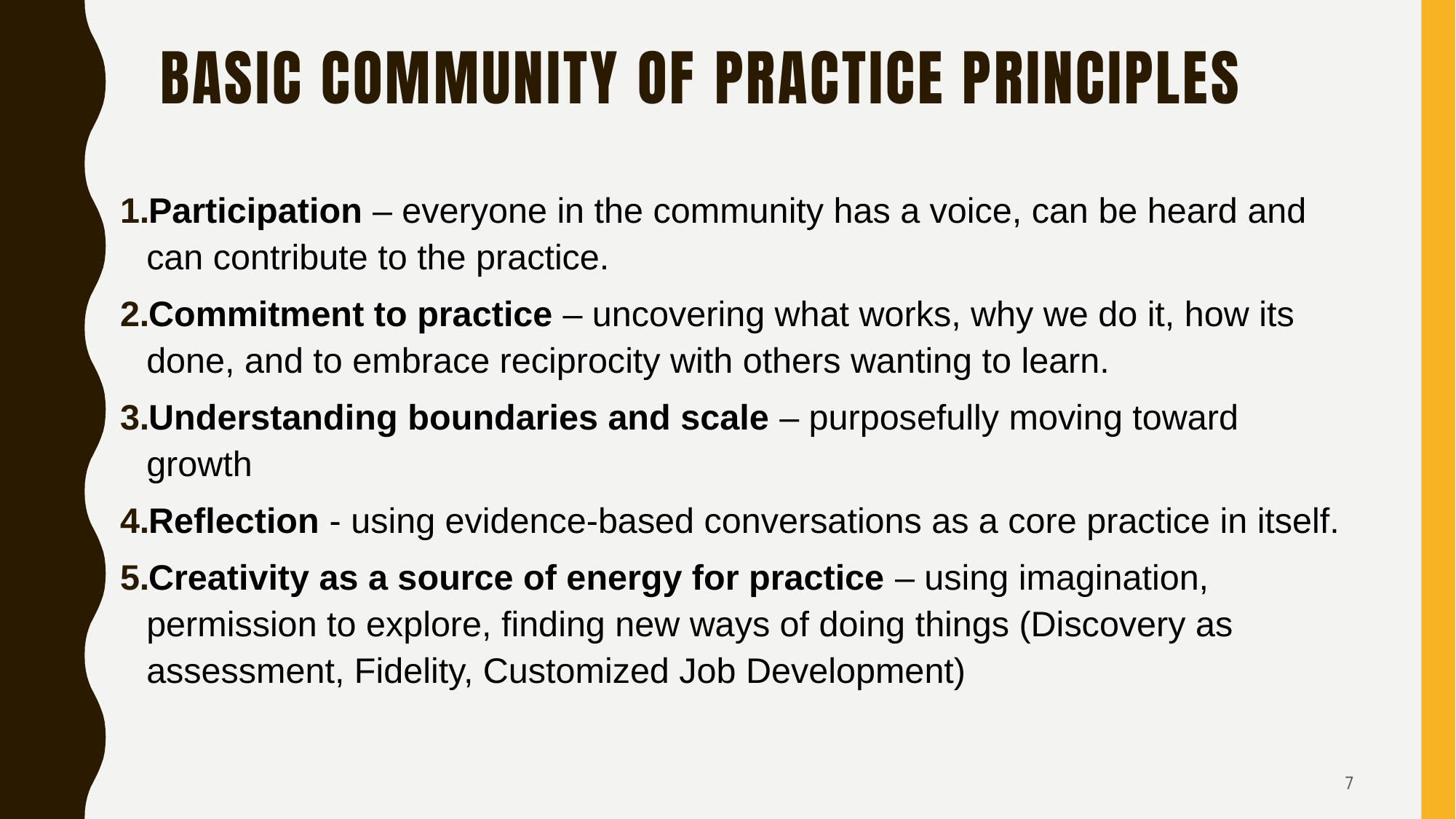

# Basic COMMUNITY OF PRACTICE Principles
Participation – everyone in the community has a voice, can be heard and can contribute to the practice.
Commitment to practice – uncovering what works, why we do it, how its done, and to embrace reciprocity with others wanting to learn.
Understanding boundaries and scale – purposefully moving toward growth
Reflection - using evidence-based conversations as a core practice in itself.
Creativity as a source of energy for practice – using imagination, permission to explore, finding new ways of doing things (Discovery as assessment, Fidelity, Customized Job Development)

7